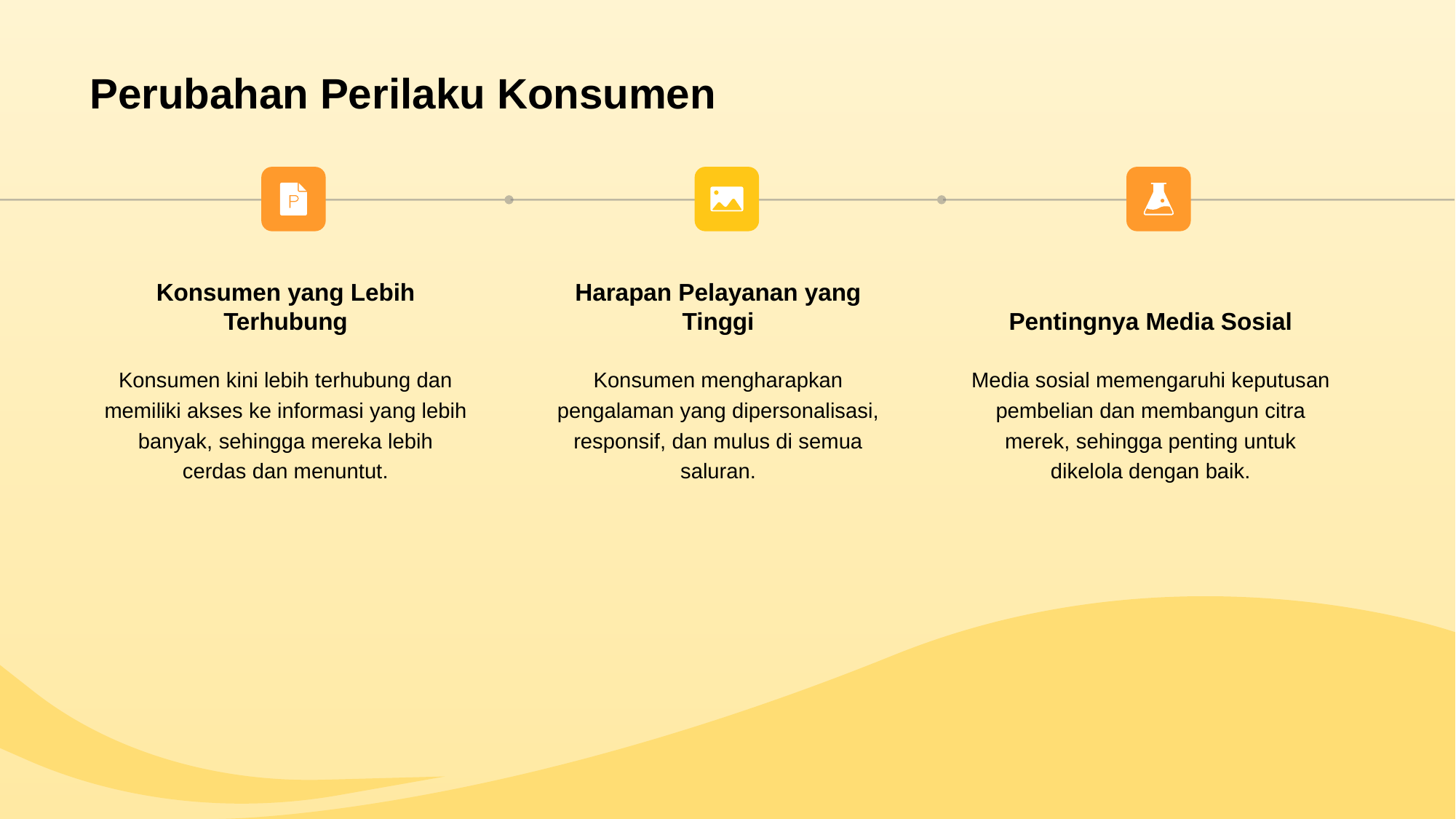

# Perubahan Perilaku Konsumen

Konsumen yang Lebih Terhubung
Harapan Pelayanan yang Tinggi
Pentingnya Media Sosial
Konsumen kini lebih terhubung dan memiliki akses ke informasi yang lebih banyak, sehingga mereka lebih cerdas dan menuntut.
Konsumen mengharapkan pengalaman yang dipersonalisasi, responsif, dan mulus di semua saluran.
Media sosial memengaruhi keputusan pembelian dan membangun citra merek, sehingga penting untuk dikelola dengan baik.